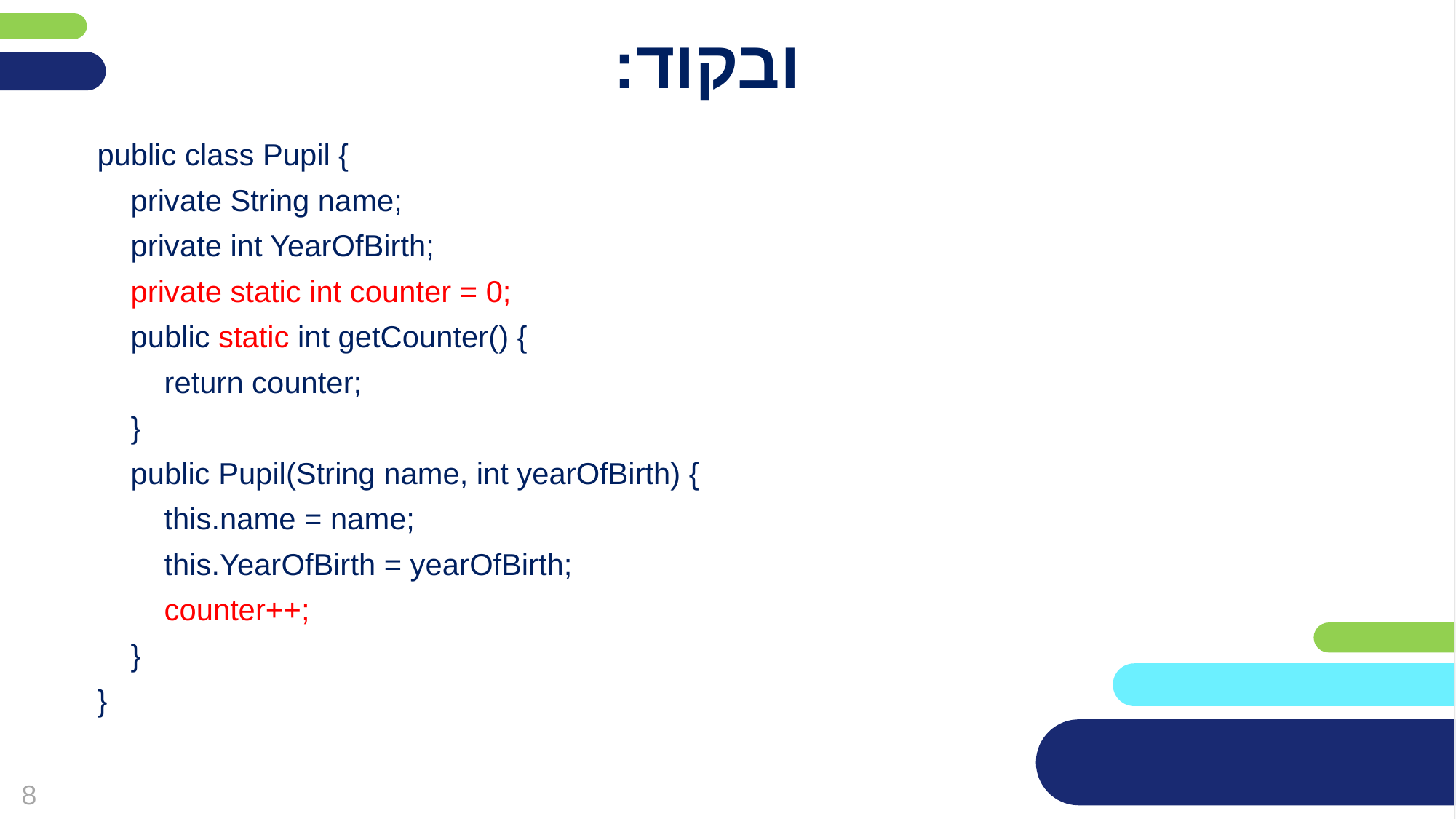

פריסה 3
(הפריסות שונות זו מזו במיקום תיבות הטקסט וגרפיקת הרקע,
ותוכלו לגוון ביניהן)
# ובקוד:
public class Pupil {
    private String name;
    private int YearOfBirth;
    private static int counter = 0;
    public static int getCounter() {
        return counter;
    }
    public Pupil(String name, int yearOfBirth) {
        this.name = name;
        this.YearOfBirth = yearOfBirth;
        counter++;
    }
}

את השקופית הזו תוכלו לשכפל, על מנת ליצור שקופיות נוספות הזהות לה – אליהן תוכלו להכניס את התכנים.

כדי לשכפל אותה, לחצו עליה קליק ימיני בתפריט השקופיות בצד ובחרו
"שכפל שקופית" או "Duplicate Slide"
(מחקו ריבוע זה לאחר הקריאה)